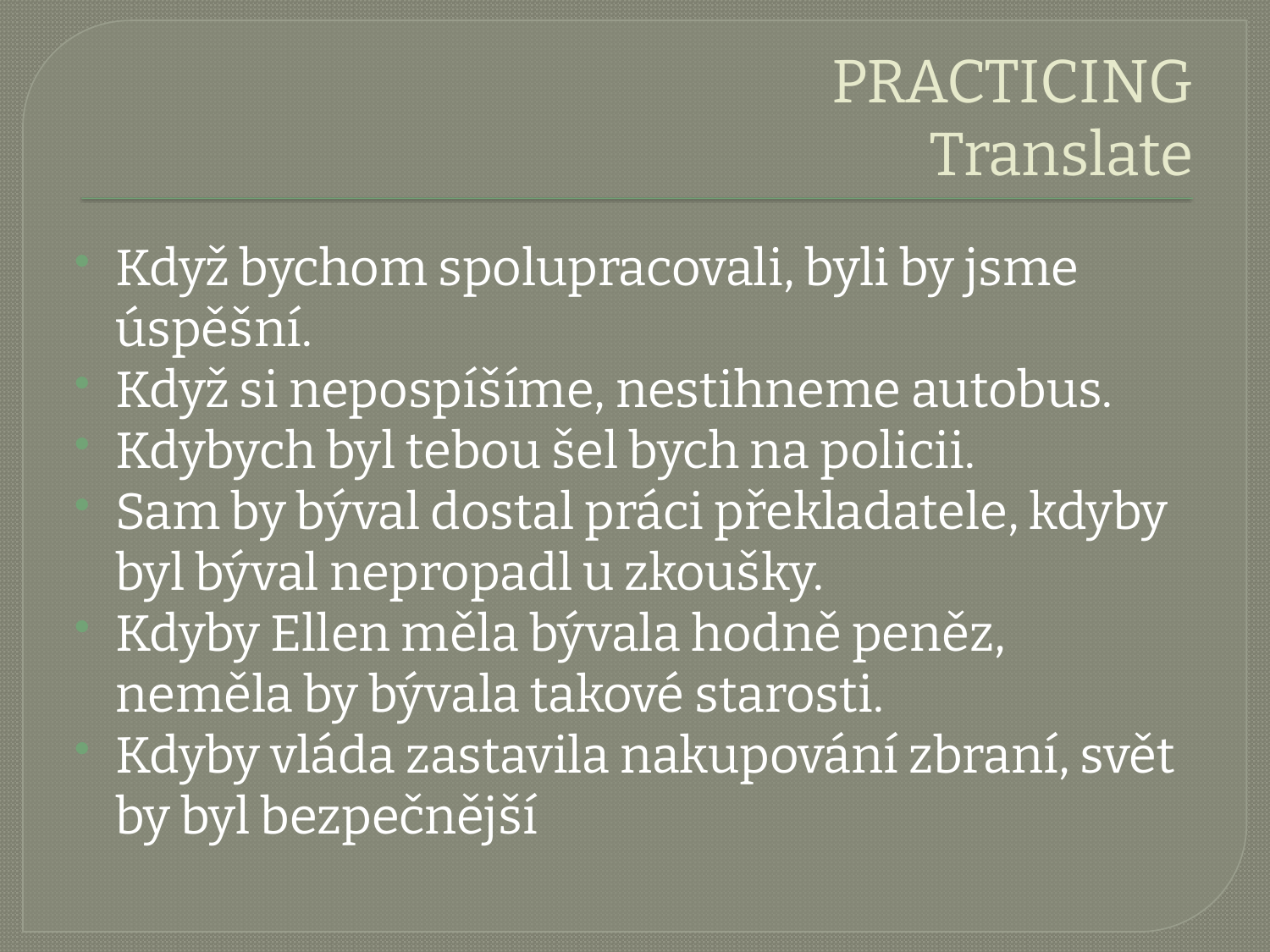

# PRACTICING Translate
Když bychom spolupracovali, byli by jsme úspěšní.
Když si nepospíšíme, nestihneme autobus.
Kdybych byl tebou šel bych na policii.
Sam by býval dostal práci překladatele, kdyby byl býval nepropadl u zkoušky.
Kdyby Ellen měla bývala hodně peněz, neměla by bývala takové starosti.
Kdyby vláda zastavila nakupování zbraní, svět by byl bezpečnější